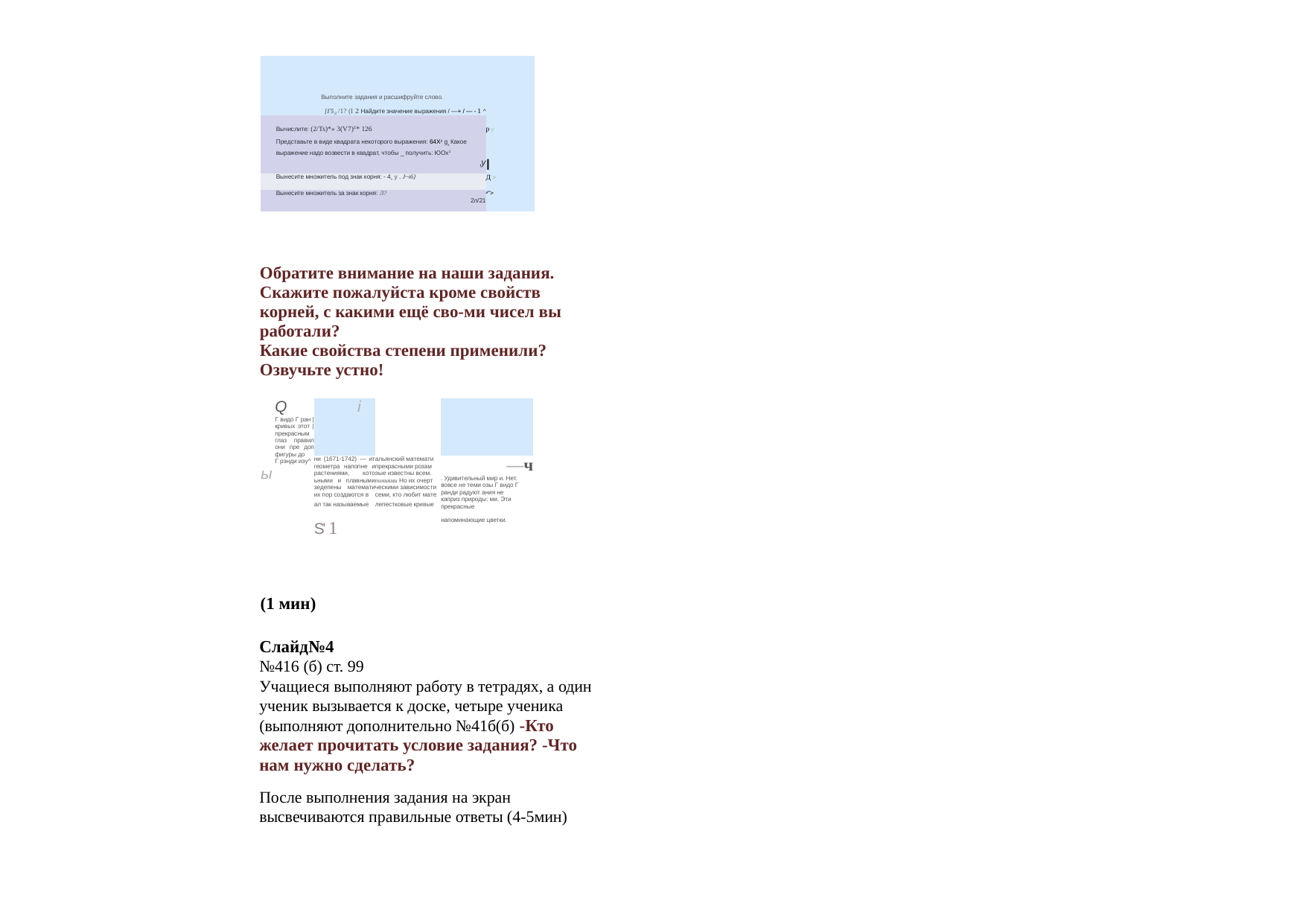

|  |  |
| --- | --- |
| Выполните задания и расшифруйте слово. [Г5Л /1? (I 2 Найдите значение выражения / —+ / — - 1 ^ |  |
| Вычислите: (2/Ts)\*» 3(V7)Z\* 126 | р у |
| Представьте в виде квадрата некоторого выражения: 64Х2 gx Какое выражение надо возвести в квадрат, чтобы \_ получить: ЮОх2 ,у | I |
| Вынесите множитель под знак корня: - 4v у . J~i6} | Д > |
| Вынесите множитель за знак корня: Л? 2л/21 | и"> |
|  |  |
Обратите внимание на наши задания. Скажите пожалуйста кроме свойств корней, с какими ещё сво-ми чисел вы работали?
Какие свойства степени применили? Озвучьте устно!
| Q Г видо Г ран | кривых этот | прекрасным глаз правил они пре доп фигуры до Г рэнди иэу^ ы | i |  |  |
| --- | --- | --- | --- |
|  | ни (1671-1742) — ит геометра напопне и растениями, кото ьными и плавными зедепены математи их пор создаются в ал так называемые S' 1 | альянский математи прекрасными розам эые известны всем. пиниями Но их очерт ческими зависимости семи, кто любит мате лепестковые кривые | —ч . Удивительный мир и. Нет. вовсе не теми озы Г видо Г ранди радуют ания не каприз природы: ми. Эти прекрасные напоминающие цветки. |
(1 мин)
Слайд№4
№416 (б) ст. 99
Учащиеся выполняют работу в тетрадях, а один ученик вызывается к доске, четыре ученика (выполняют дополнительно №41б(б) -Кто желает прочитать условие задания? -Что нам нужно сделать?
После выполнения задания на экран высвечиваются правильные ответы (4-5мин)